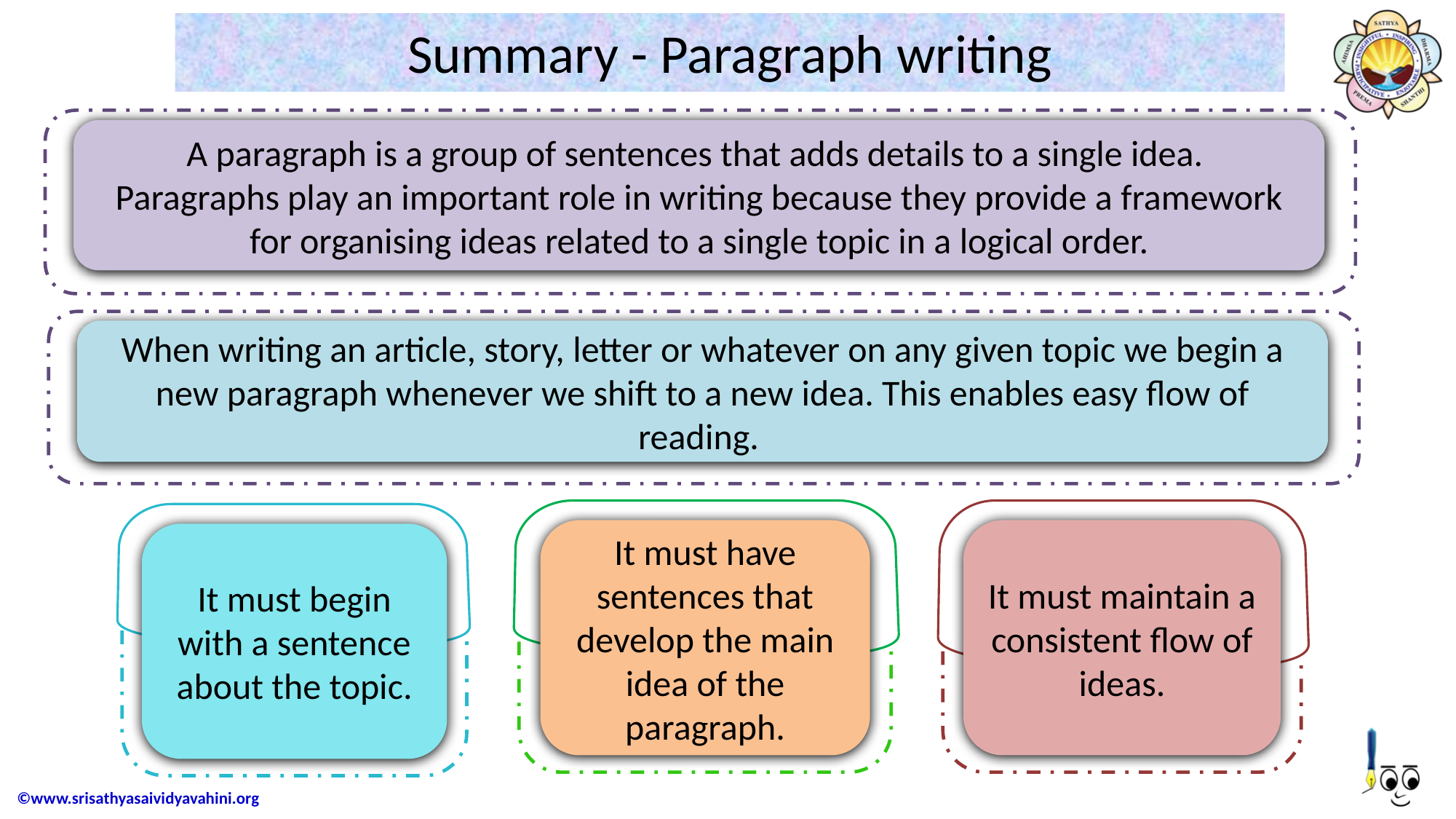

# Summary - Paragraph writing

A paragraph is a group of sentences that adds details to a single idea.
Paragraphs play an important role in writing because they provide a framework for organising ideas related to a single topic in a logical order.

When writing an article, story, letter or whatever on any given topic we begin a new paragraph whenever we shift to a new idea. This enables easy flow of reading.

It must have sentences that develop the main idea of the paragraph.

It must maintain a consistent flow of ideas.

It must begin with a sentence about the topic.